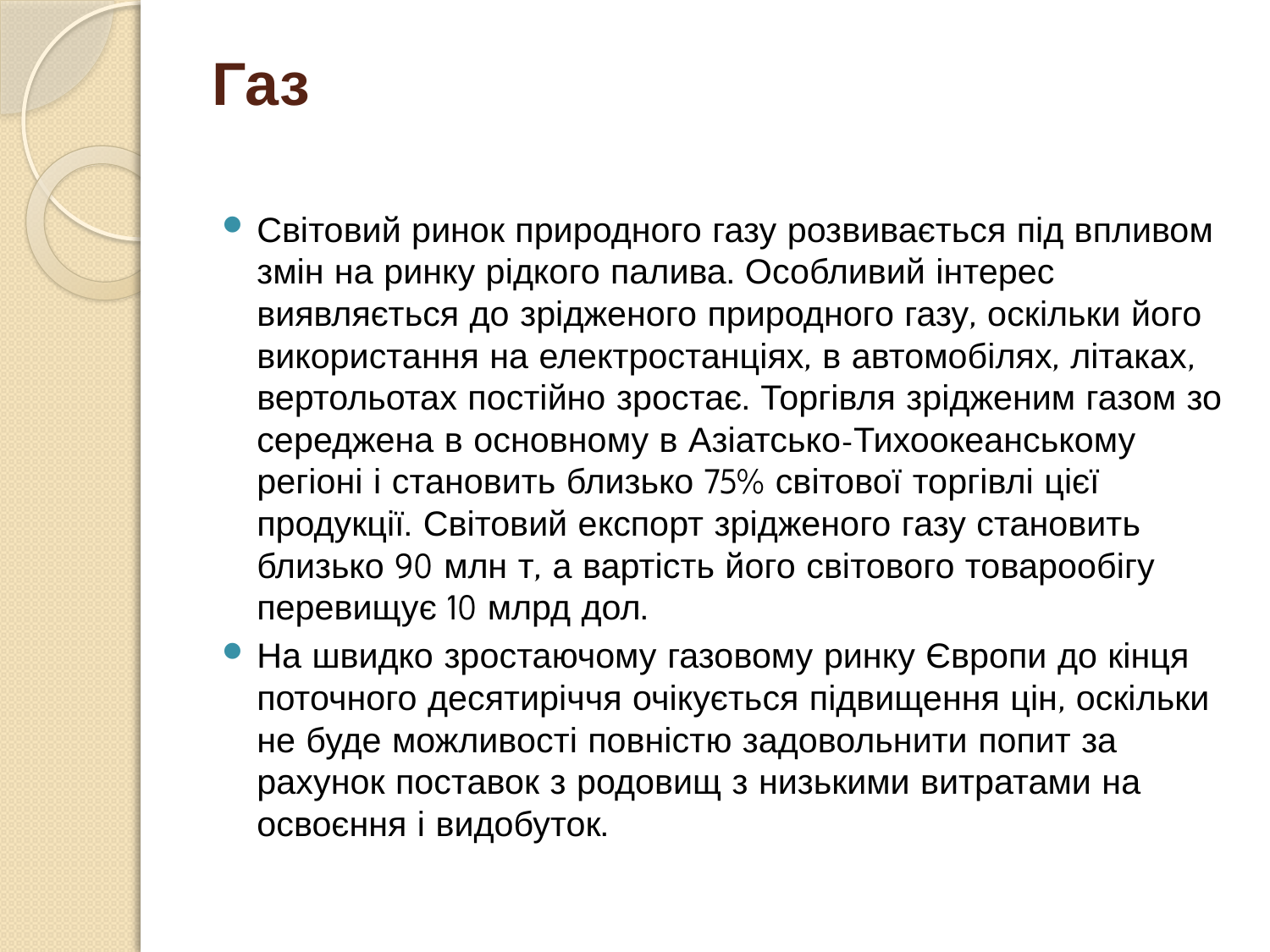

# Газ
Світовий ри­нок природного газу розвивається під впливом змін на ринку рідкого палива. Особливий інтерес виявляється до зрідженого природного газу, оскільки його використання на електростанціях, в автомобілях, літаках, вертольотах постійно зростає. Торгівля зрідженим газом зо­середжена в основному в Азіатсько-Тихоокеанському регіоні і стано­вить близько 75% світової торгівлі цієї продукції. Світовий експорт зрідженого газу становить близько 90 млн т, а вартість його світо­вого товарообігу перевищує 10 млрд дол.
На швидко зростаючому газовому ринку Європи до кінця поточ­ного десятиріччя очікується підвищення цін, оскільки не буде мож­ливості повністю задовольнити попит за рахунок поставок з родовищ з низькими витратами на освоєння і видобуток.